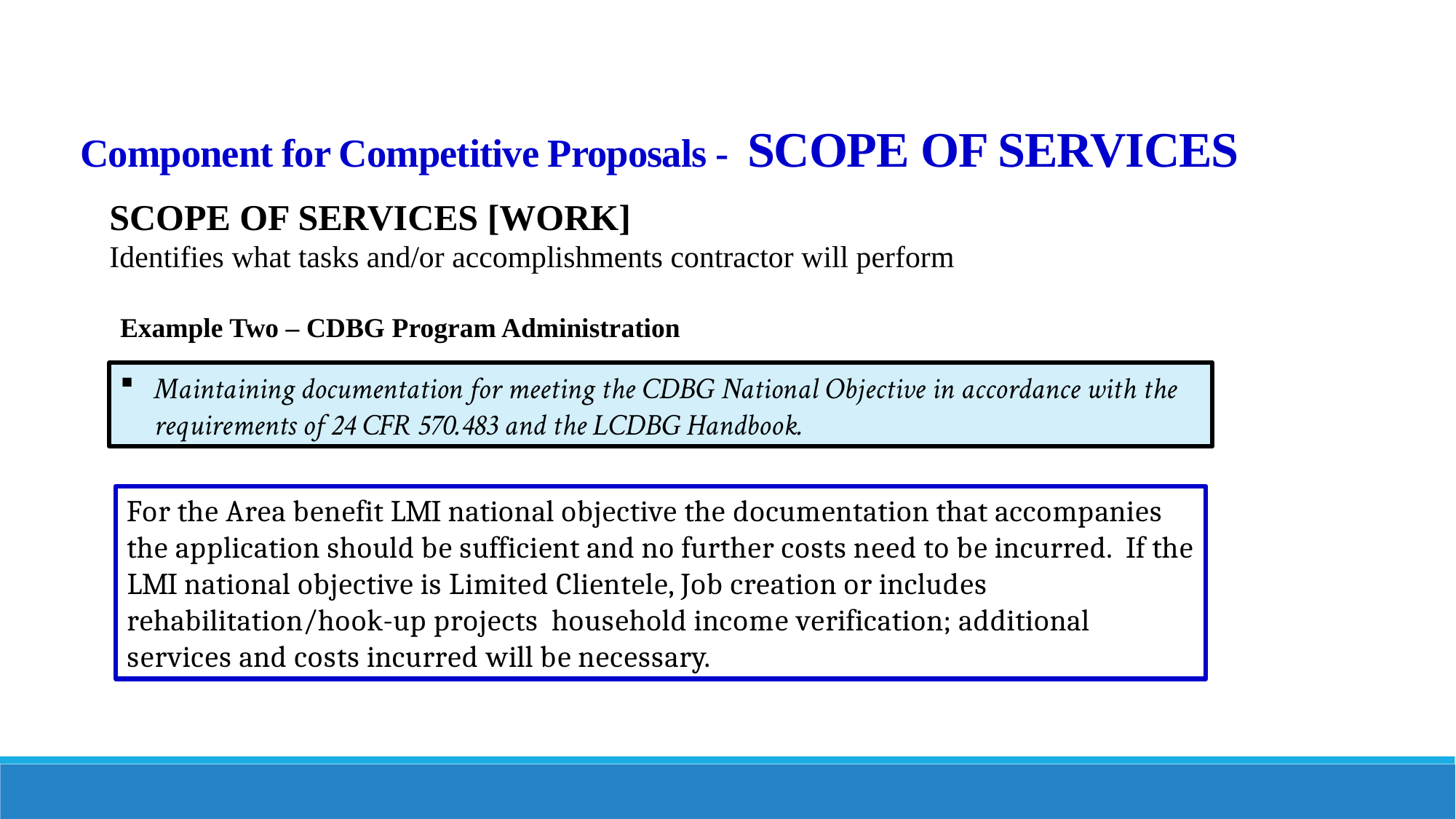

# Component for Competitive Proposals -  SCOPE OF SERVICES
SCOPE OF SERVICES [WORK]
Identifies what tasks and/or accomplishments contractor will perform
Example Two – CDBG Program Administration
Maintaining documentation for meeting the CDBG National Objective in accordance with the requirements of 24 CFR 570.483 and the LCDBG Handbook.
For the Area benefit LMI national objective the documentation that accompanies the application should be sufficient and no further costs need to be incurred.  If the LMI national objective is Limited Clientele, Job creation or includes rehabilitation/hook-up projects  household income verification; additional services and costs incurred will be necessary.